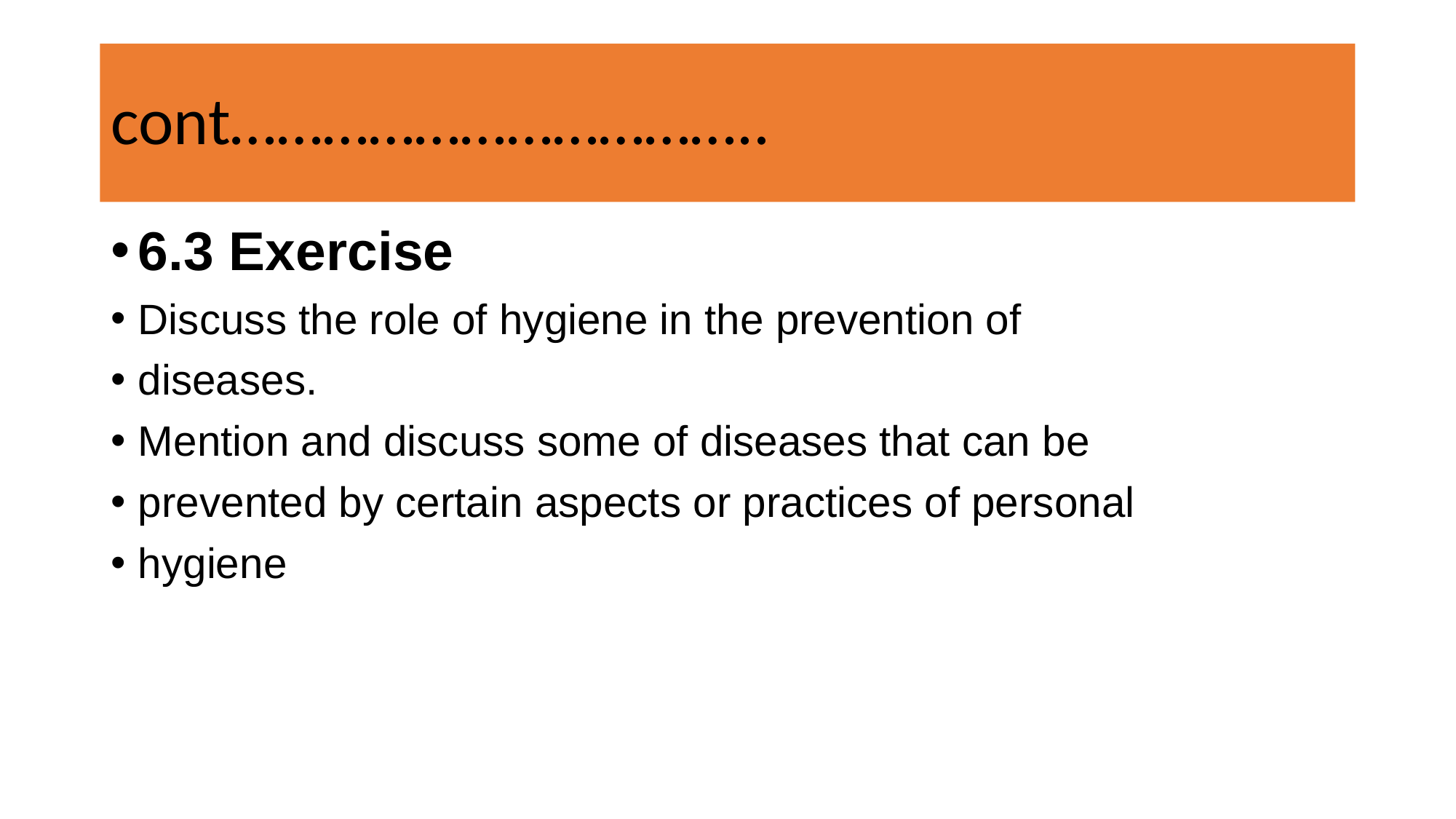

# cont……………………………..
6.3 Exercise
Discuss the role of hygiene in the prevention of
diseases.
Mention and discuss some of diseases that can be
prevented by certain aspects or practices of personal
hygiene